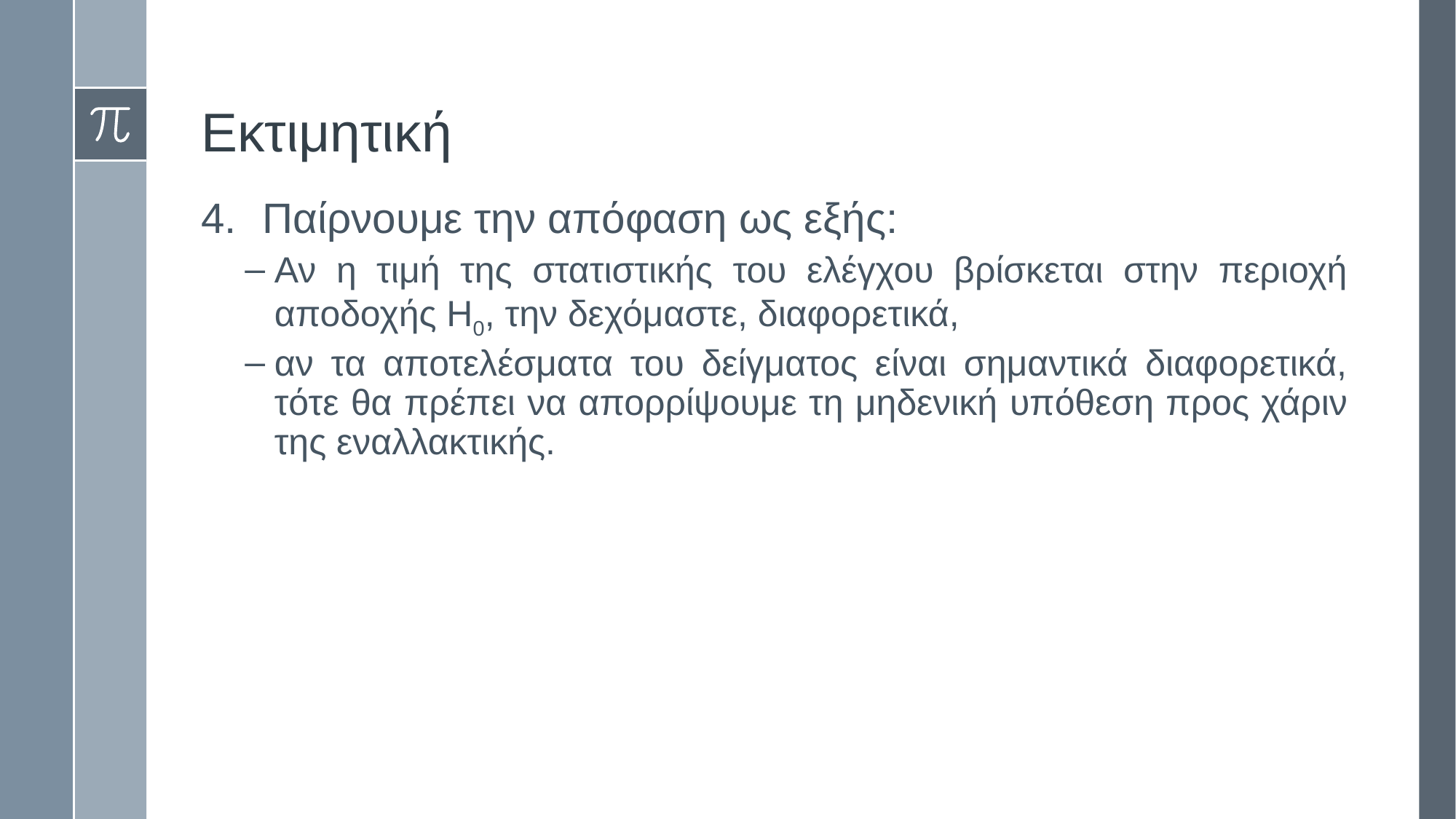

# Εκτιμητική
Παίρνουμε την απόφαση ως εξής:
Αν η τιμή της στατιστικής του ελέγχου βρίσκεται στην περιοχή αποδοχής Η0, την δεχόμαστε, διαφορετικά,
αν τα αποτελέσματα του δείγματος είναι σημαντικά διαφορετικά, τότε θα πρέπει να απορρίψουμε τη μηδενική υπόθεση προς χάριν της εναλλακτικής.